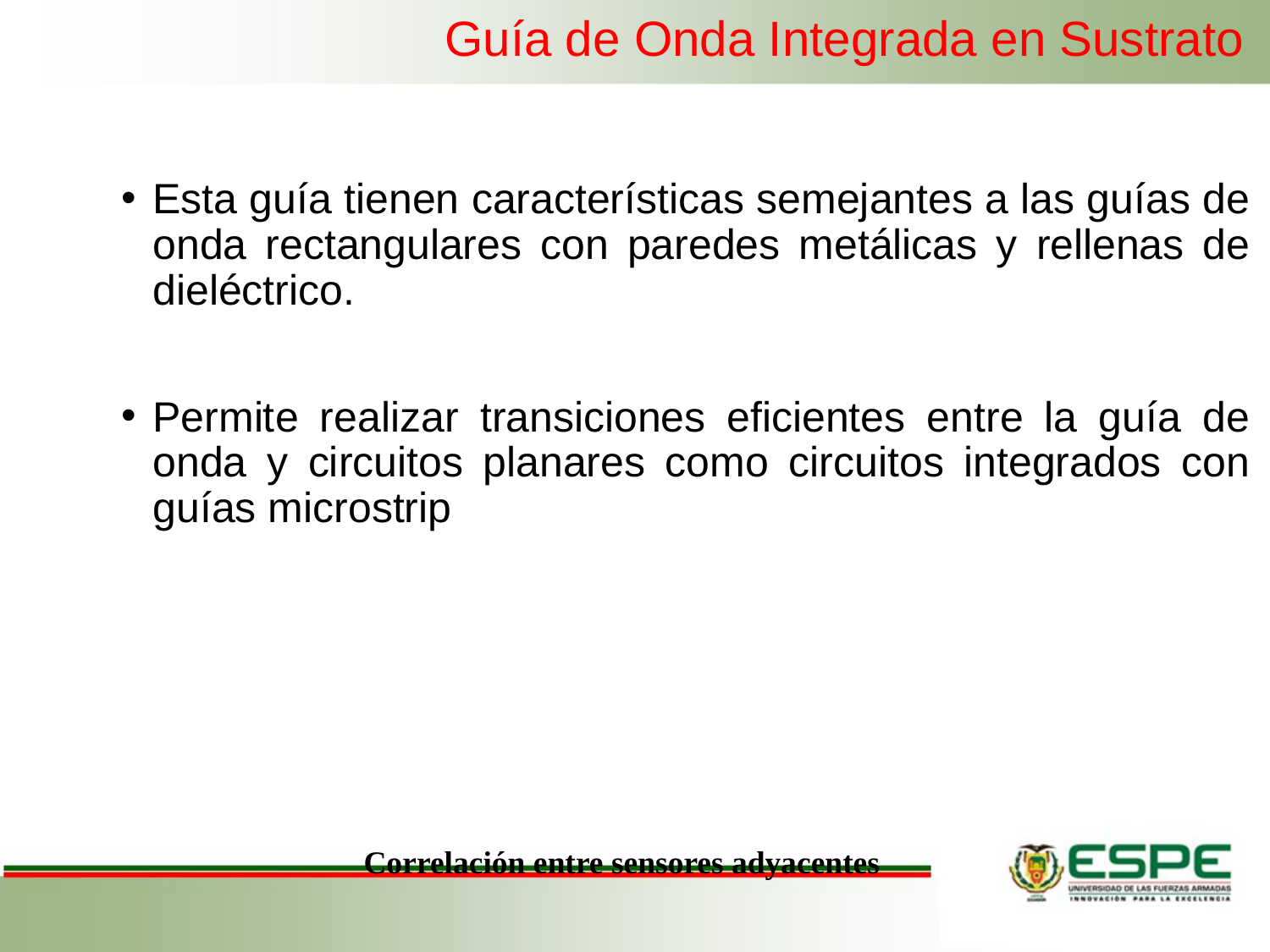

# Guía de Onda Integrada en Sustrato

Esta guía tienen características semejantes a las guías de onda rectangulares con paredes metálicas y rellenas de dieléctrico.

Permite realizar transiciones eficientes entre la guía de onda y circuitos planares como circuitos integrados con guías microstrip

Correlación entre sensores adyacentes